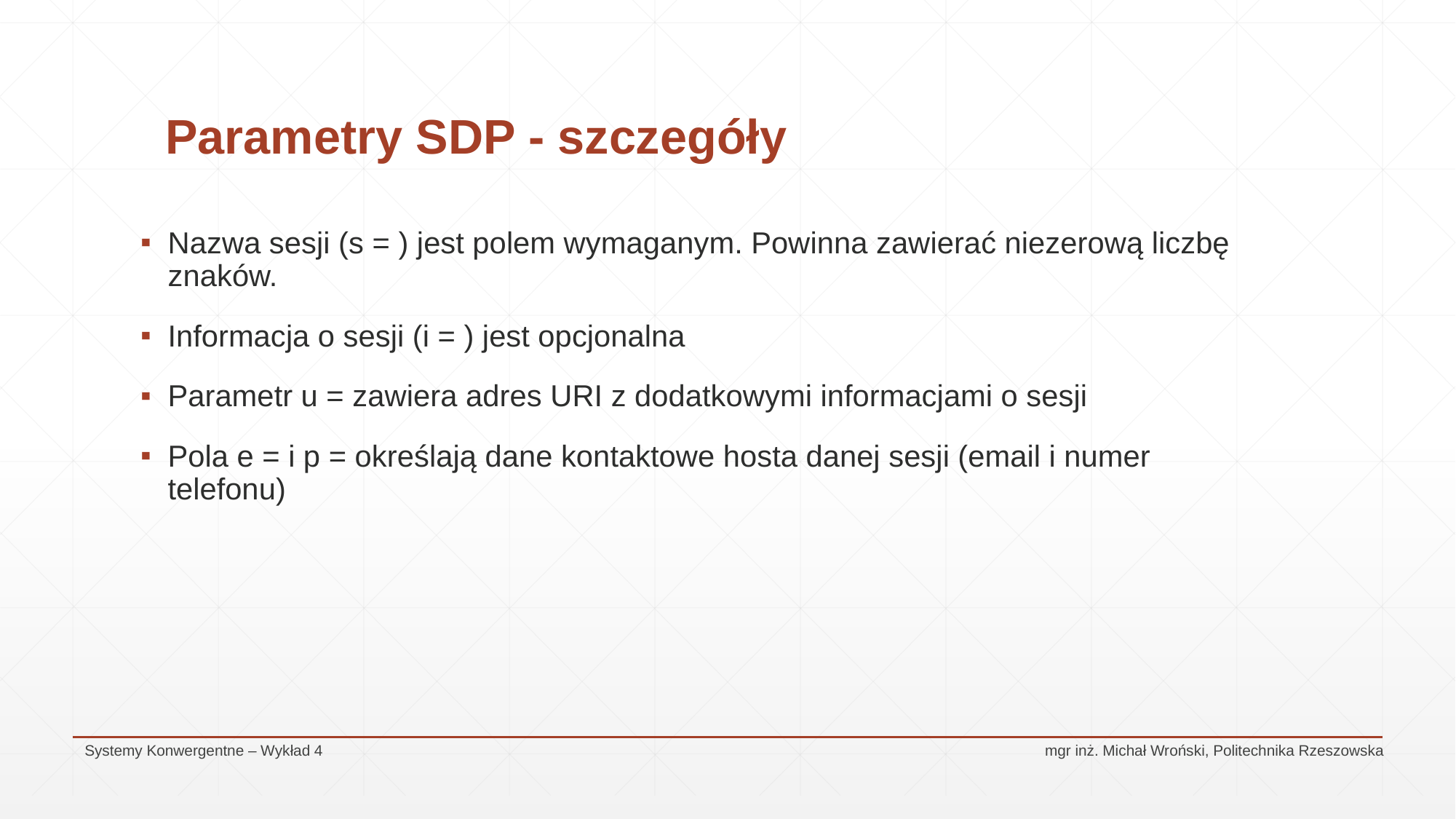

# Parametry SDP - szczegóły
Nazwa sesji (s = ) jest polem wymaganym. Powinna zawierać niezerową liczbę znaków.
Informacja o sesji (i = ) jest opcjonalna
Parametr u = zawiera adres URI z dodatkowymi informacjami o sesji
Pola e = i p = określają dane kontaktowe hosta danej sesji (email i numer telefonu)

Systemy Konwergentne – Wykład 4					                                               mgr inż. Michał Wroński, Politechnika Rzeszowska